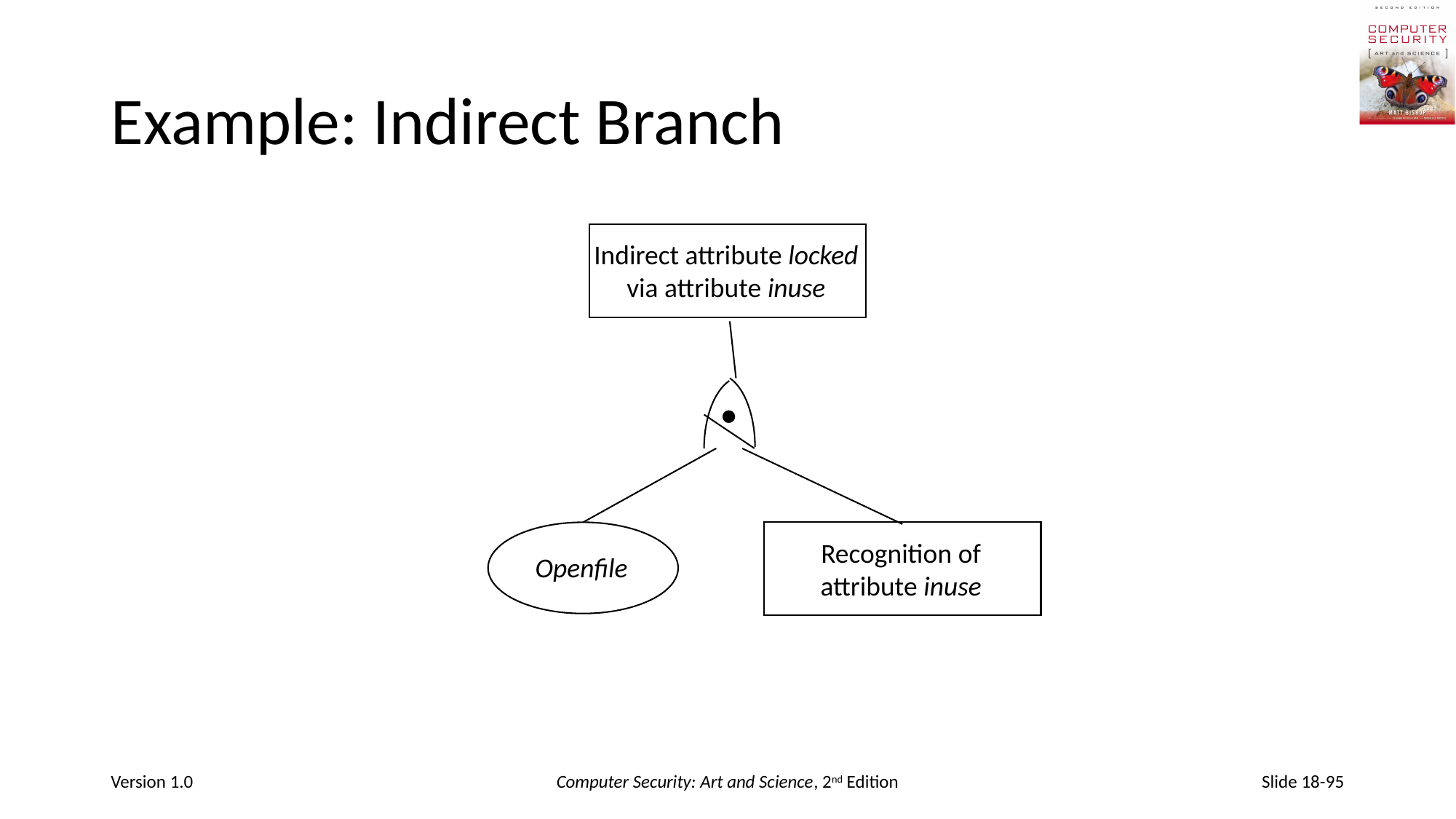

# Example: Indirect Branch

Indirect attribute locked
via attribute inuse
●

Recognition of
attribute inuse
Openfile
Version 1.0
Computer Security: Art and Science, 2nd Edition
Slide 18-95